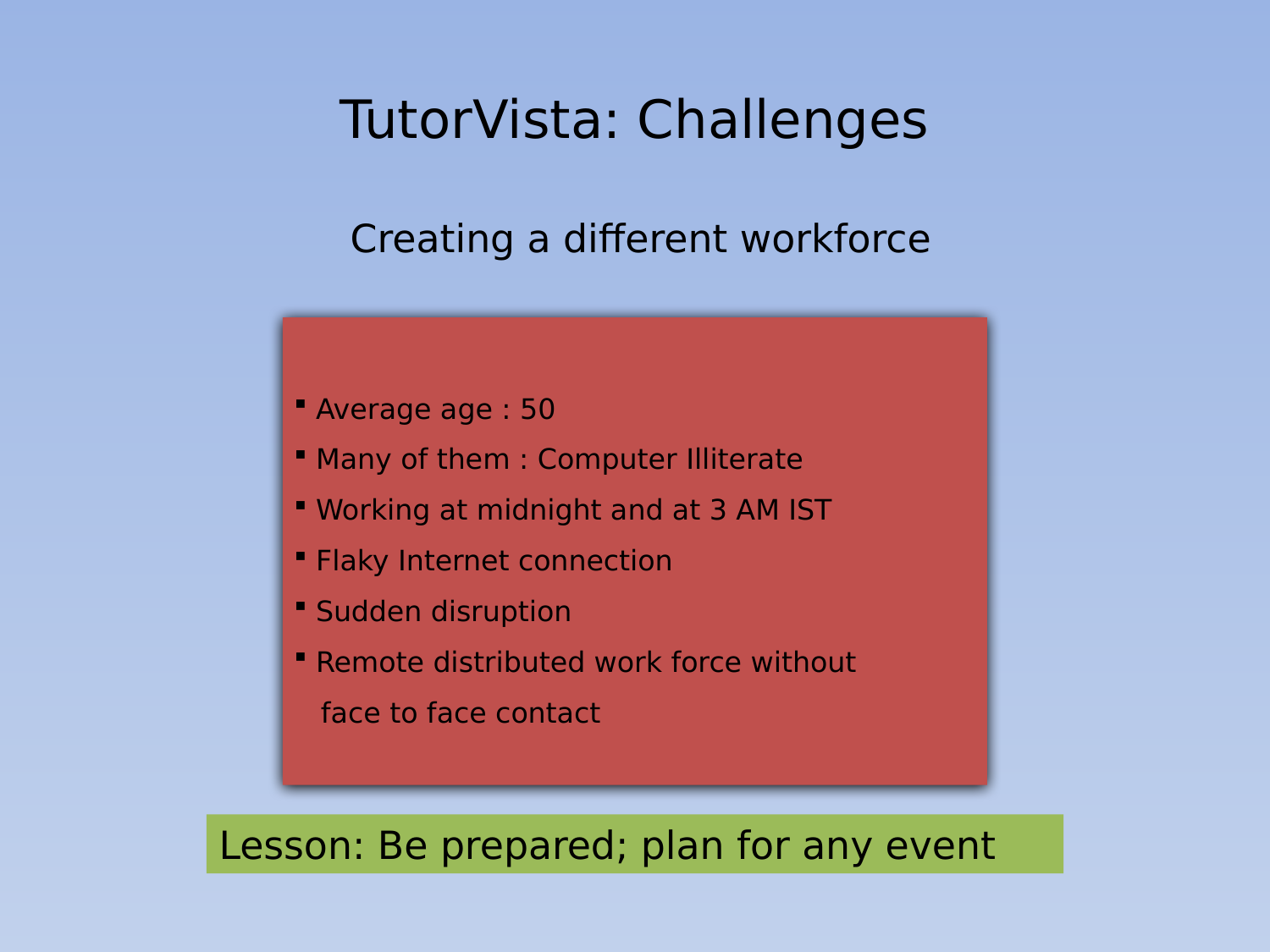

# TutorVista: Challenges
 Creating a different workforce
 Average age : 50
 Many of them : Computer Illiterate
 Working at midnight and at 3 AM IST
 Flaky Internet connection
 Sudden disruption
 Remote distributed work force without
   face to face contact
Lesson: Be prepared; plan for any event